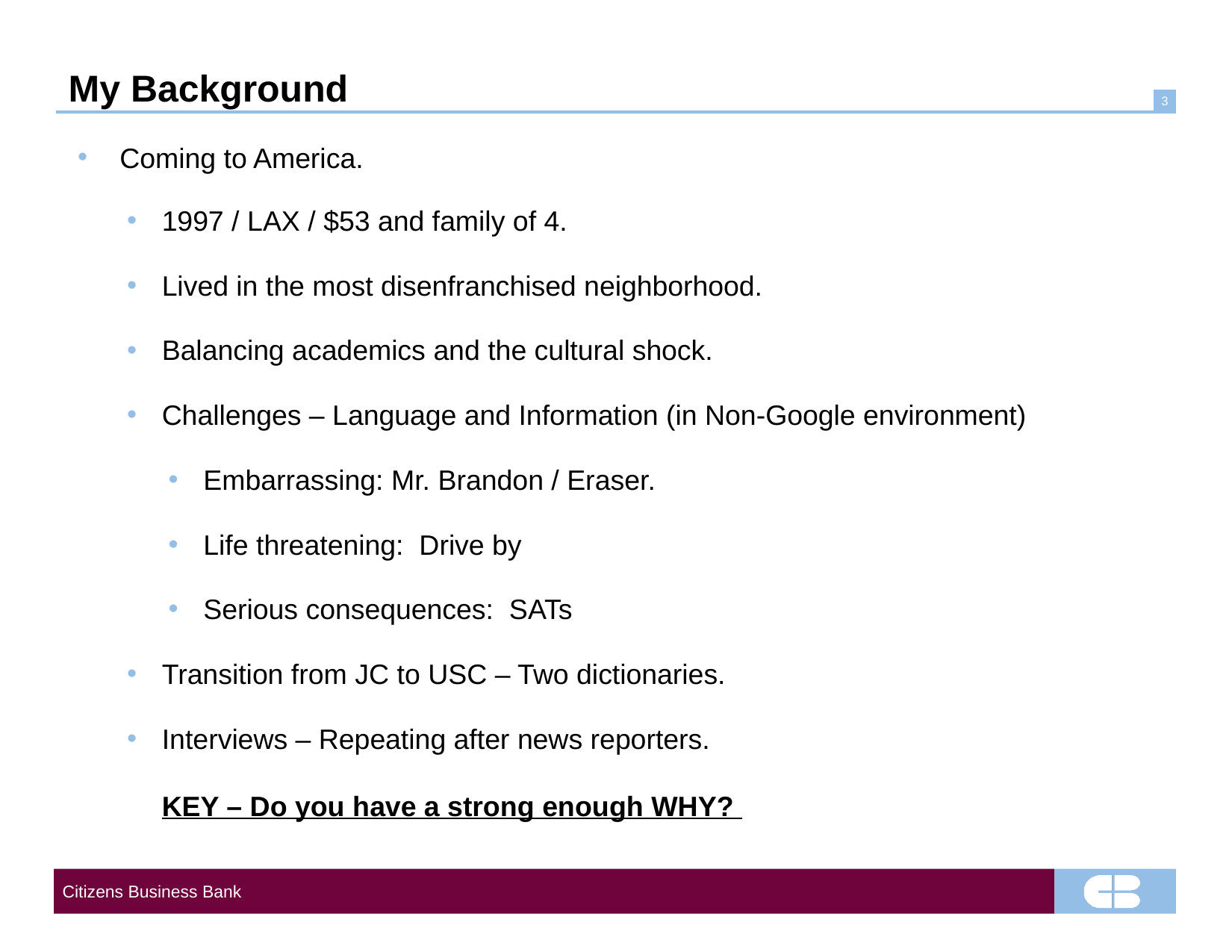

# My Background
Coming to America.
1997 / LAX / $53 and family of 4.
Lived in the most disenfranchised neighborhood.
Balancing academics and the cultural shock.
Challenges – Language and Information (in Non-Google environment)
Embarrassing: Mr. Brandon / Eraser.
Life threatening:  Drive by
Serious consequences:  SATs
Transition from JC to USC – Two dictionaries.
Interviews – Repeating after news reporters.
KEY – Do you have a strong enough WHY?